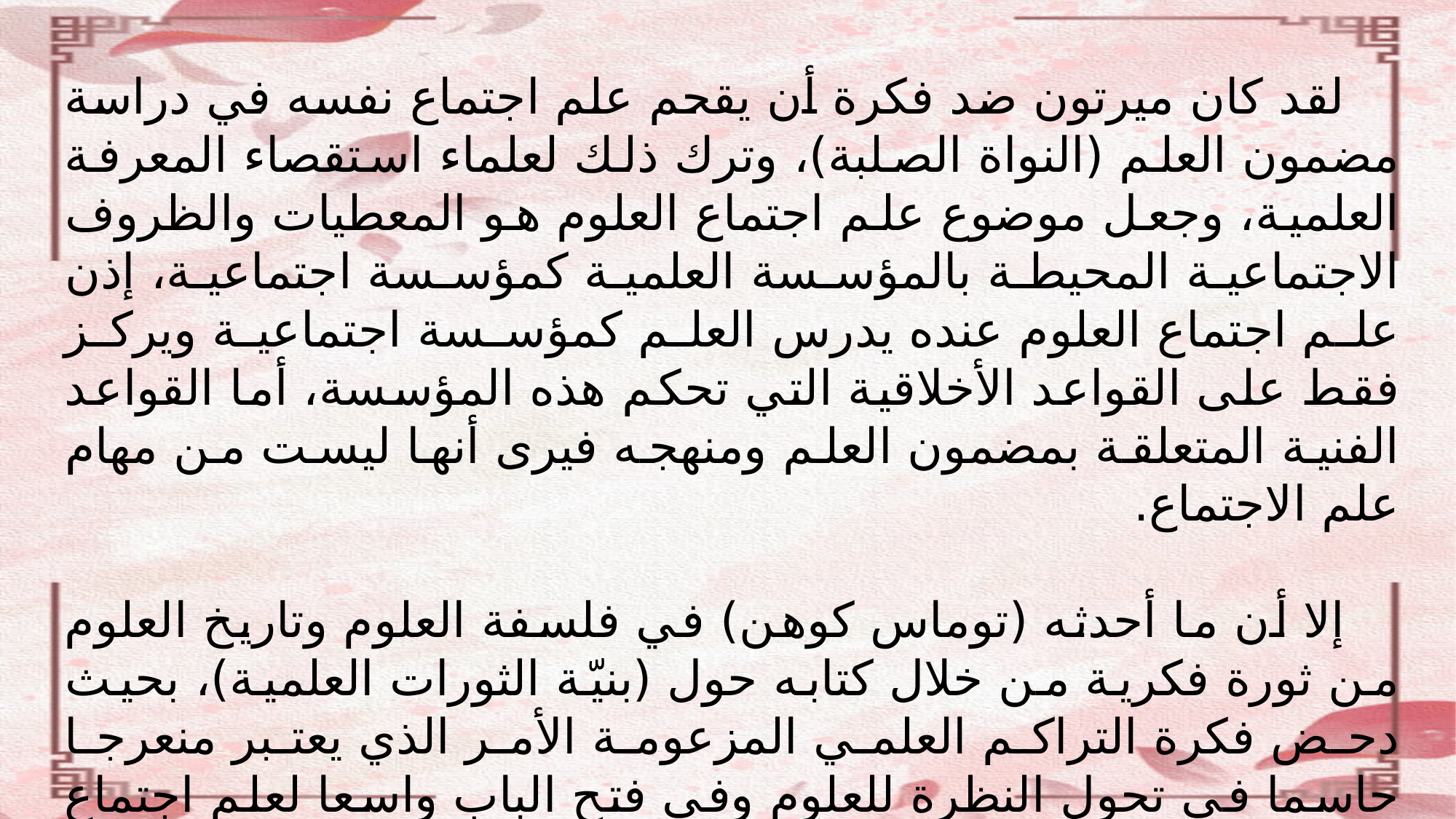

لقد كان ميرتون ضد فكرة أن يقحم علم اجتماع نفسه في دراسة مضمون العلم (النواة الصلبة)، وترك ذلك لعلماء استقصاء المعرفة العلمية، وجعل موضوع علم اجتماع العلوم هو المعطيات والظروف الاجتماعية المحيطة بالمؤسسة العلمية كمؤسسة اجتماعية، إذن علم اجتماع العلوم عنده يدرس العلم كمؤسسة اجتماعية ويركز فقط على القواعد الأخلاقية التي تحكم هذه المؤسسة، أما القواعد الفنية المتعلقة بمضمون العلم ومنهجه فيرى أنها ليست من مهام علم الاجتماع.

إلا أن ما أحدثه (توماس كوهن) في فلسفة العلوم وتاريخ العلوم من ثورة فكرية من خلال كتابه حول (بنيّة الثورات العلمية)، بحيث دحض فكرة التراكم العلمي المزعومة الأمر الذي يعتبر منعرجا حاسما في تحول النظرة للعلوم وفي فتح الباب واسعا لعلم اجتماع العلوم المرتوني (نسبة إلى ميرتون) ليتوجه قبلة دراسة النواة الصلبة للعلم.